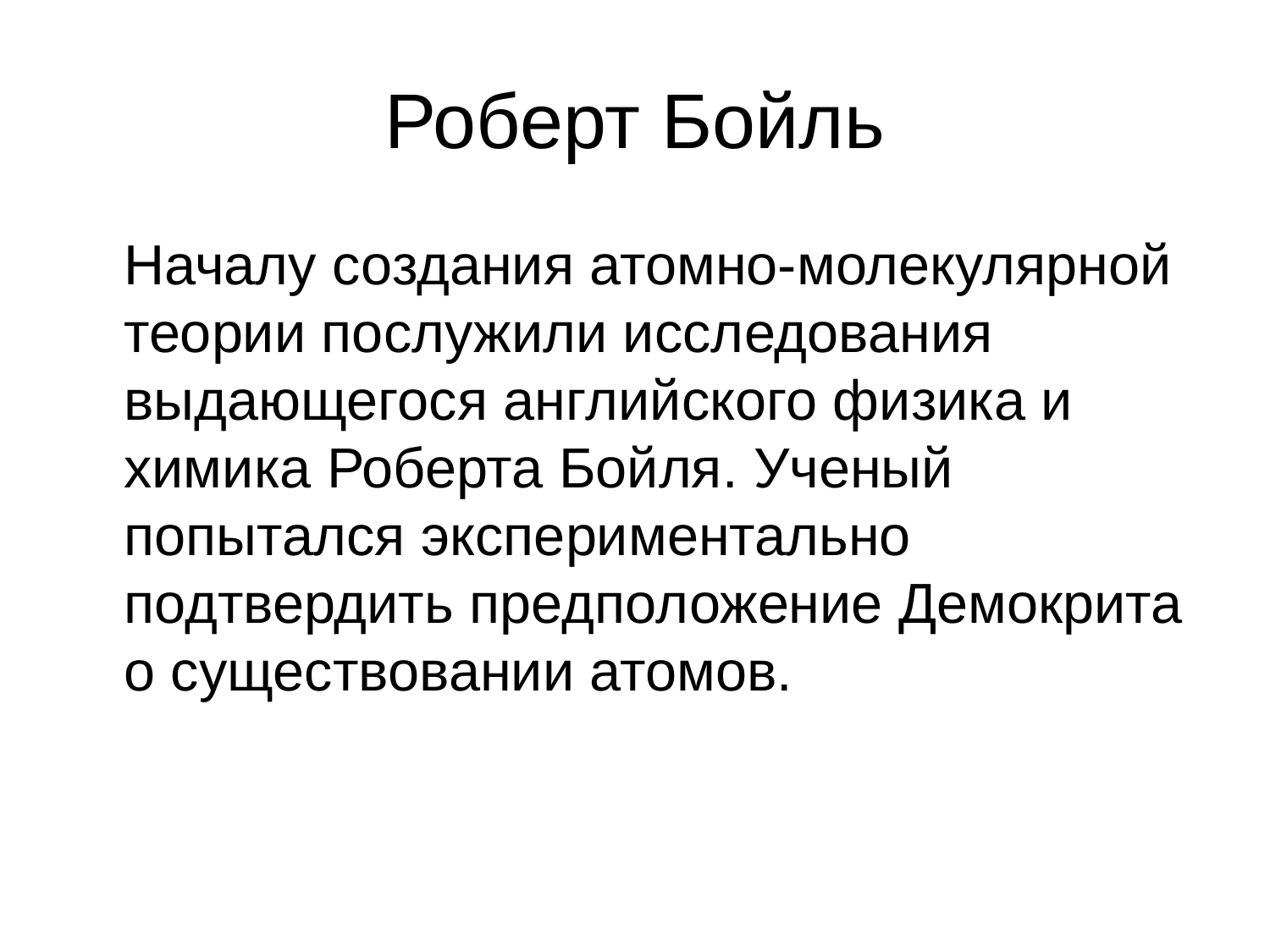

# Роберт Бойль
Началу создания атомно-молекулярной теории послужили исследования выдающегося английского физика и химика Роберта Бойля. Ученый попытался экспериментально подтвердить предположение Демокрита о существовании атомов.